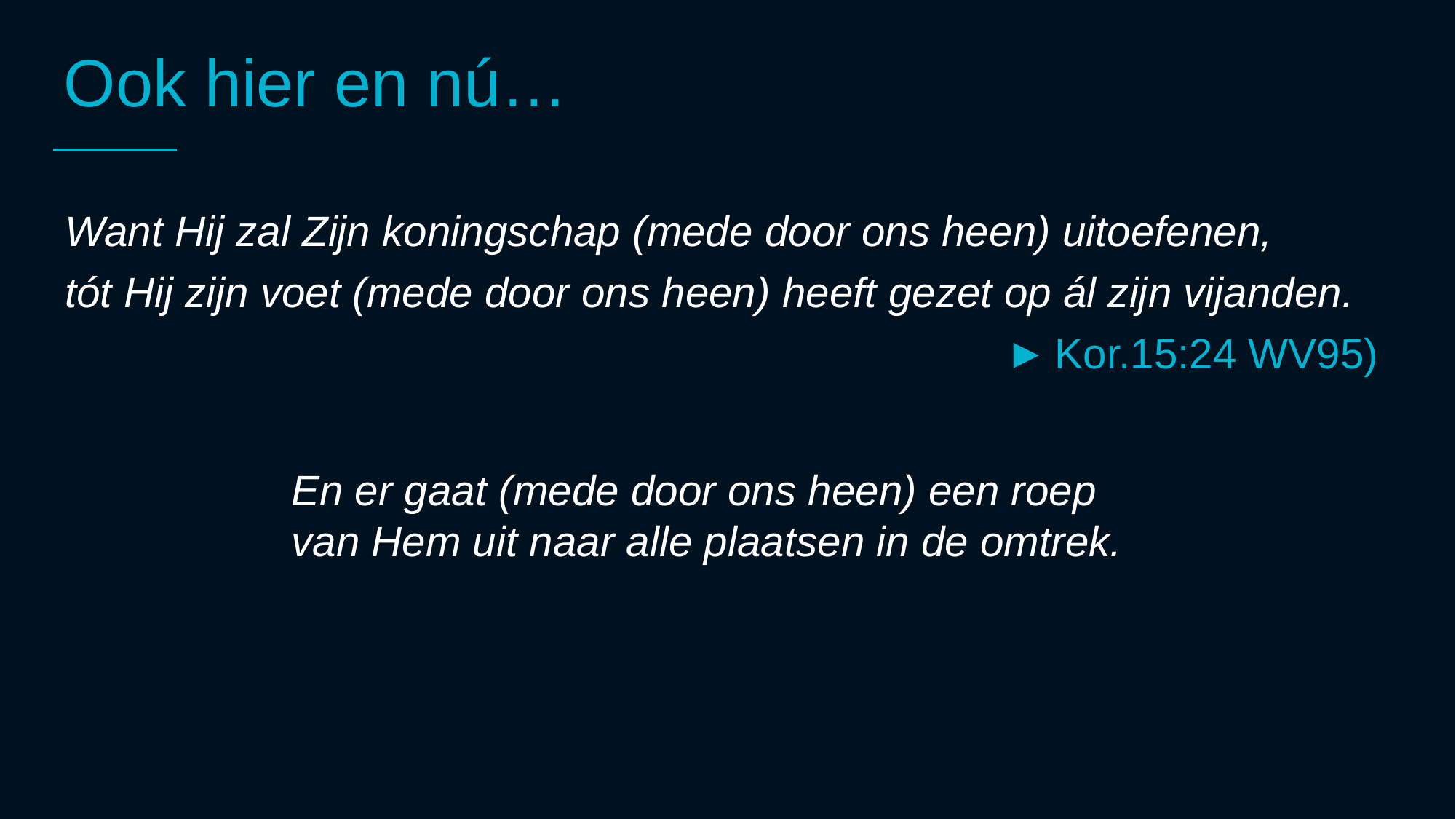

# Ook hier en nú…
Want Hij zal Zijn koningschap (mede door ons heen) uitoefenen,
tót Hij zijn voet (mede door ons heen) heeft gezet op ál zijn vijanden.
Kor.15:24 WV95)

En er gaat (mede door ons heen) een roep van Hem uit naar alle plaatsen in de omtrek.